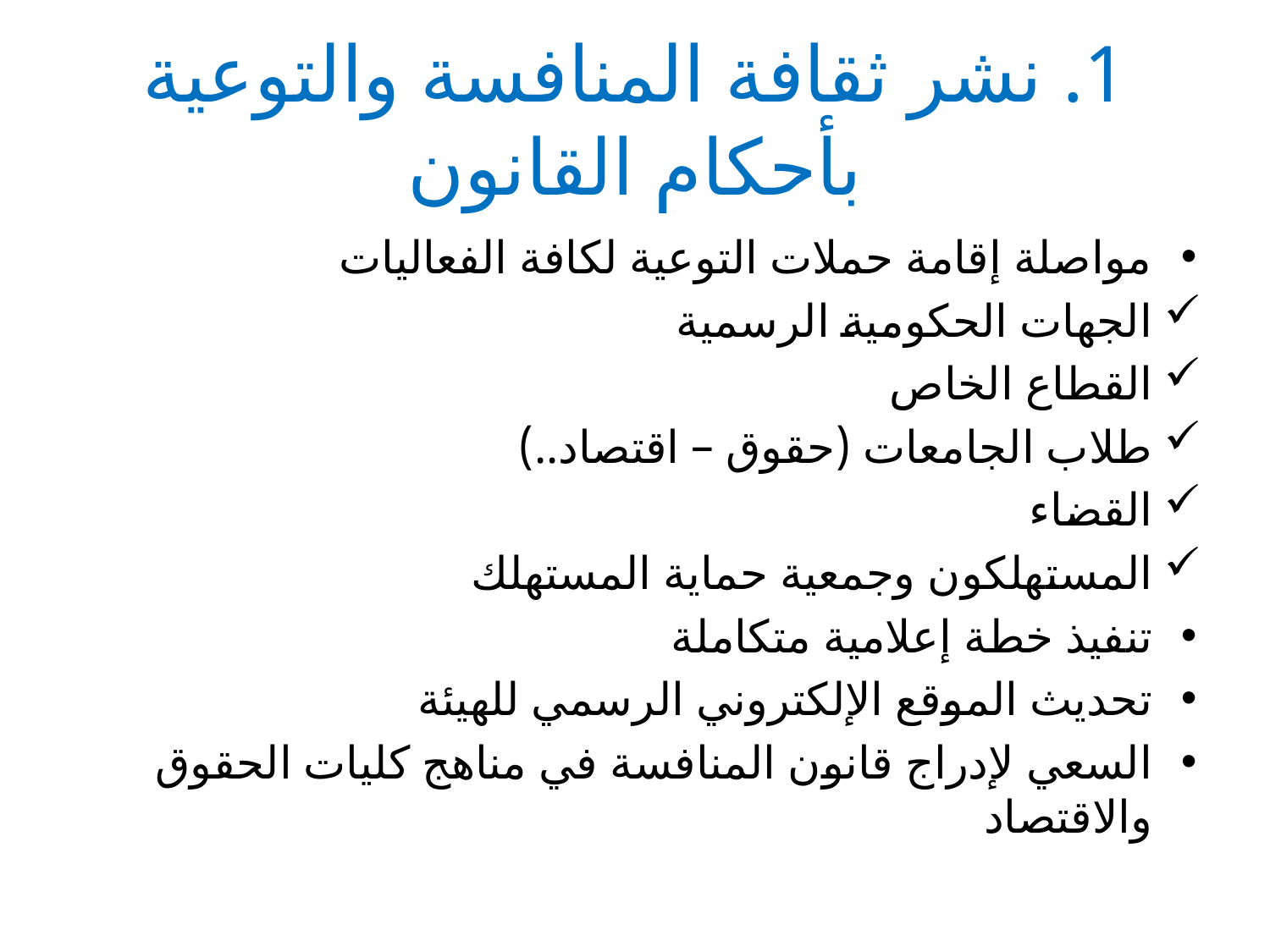

# 1. نشر ثقافة المنافسة والتوعية بأحكام القانون
مواصلة إقامة حملات التوعية لكافة الفعاليات
الجهات الحكومية الرسمية
القطاع الخاص
طلاب الجامعات (حقوق – اقتصاد..)
القضاء
المستهلكون وجمعية حماية المستهلك
تنفيذ خطة إعلامية متكاملة
تحديث الموقع الإلكتروني الرسمي للهيئة
السعي لإدراج قانون المنافسة في مناهج كليات الحقوق والاقتصاد